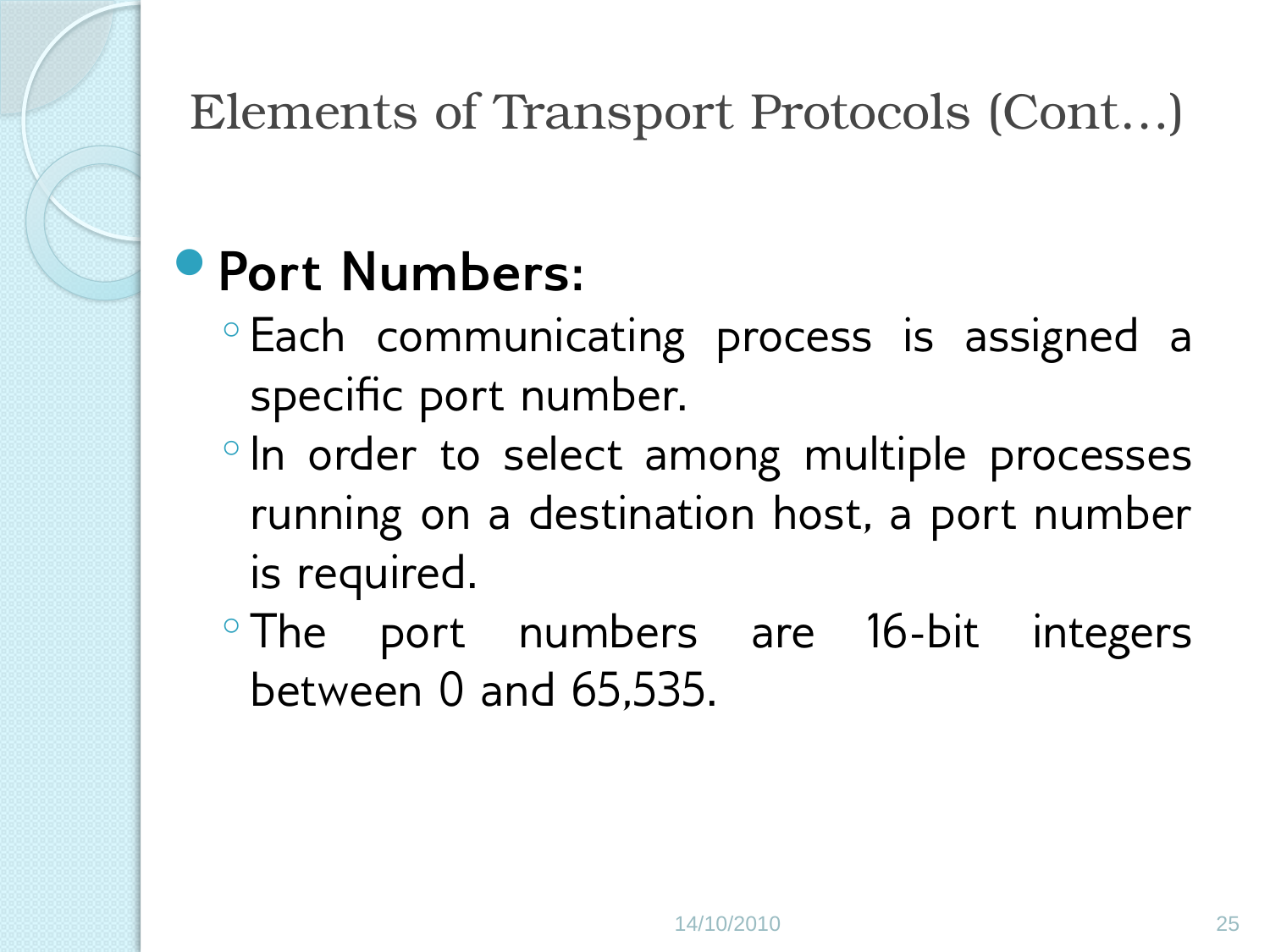

# Elements of Transport Protocols (Cont…)
Port Numbers:
Each communicating process is assigned a specific port number.
In order to select among multiple processes running on a destination host, a port number is required.
The port numbers are 16-bit integers between 0 and 65,535.
14/10/2010
25